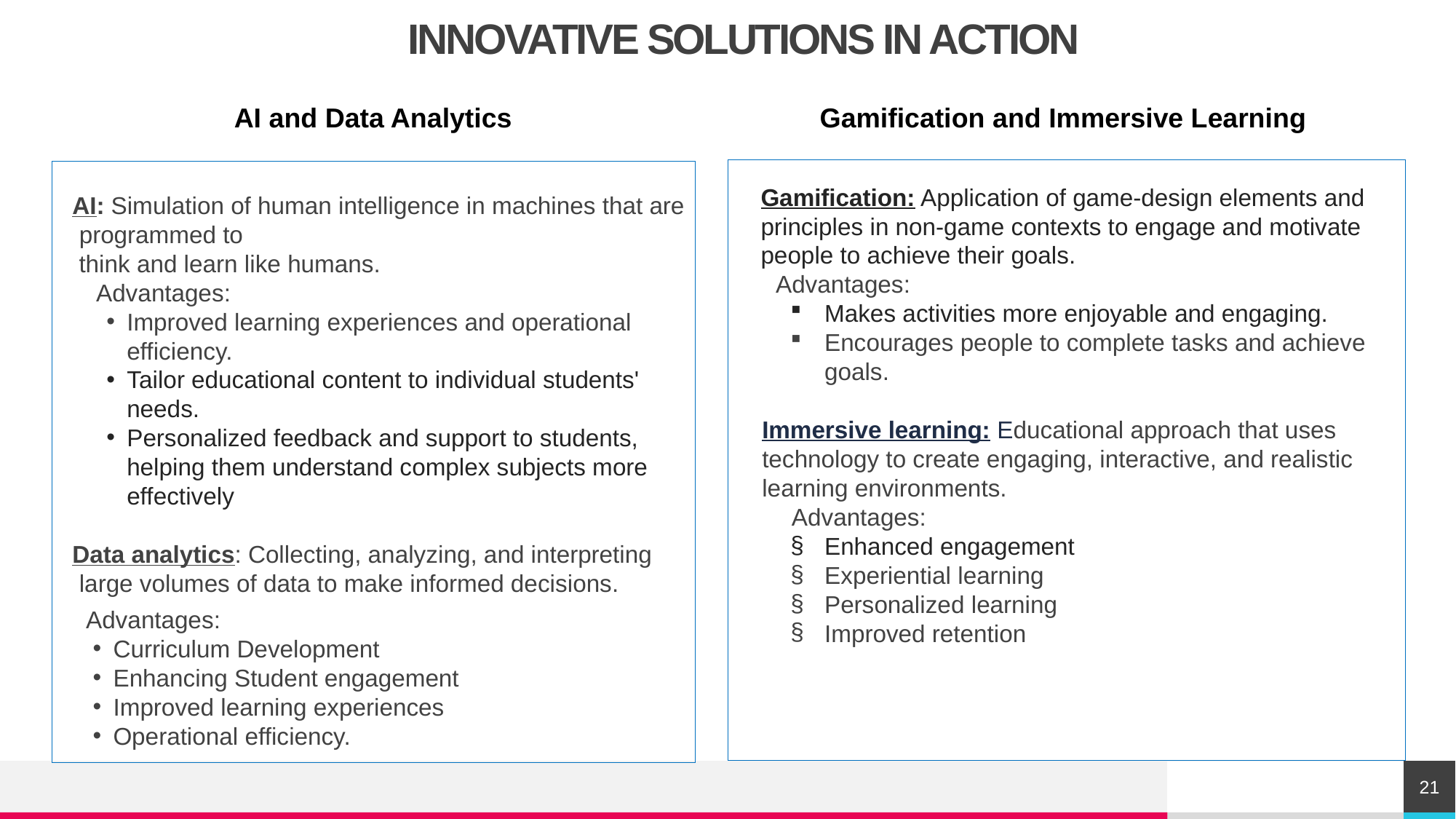

# INNOVATIVE SOLUTIONS IN ACTION
AI and Data Analytics
Gamification and Immersive Learning

Gamification: Application of game-design elements and principles in non-game contexts to engage and motivate people to achieve their goals.
Advantages:
Makes activities more enjoyable and engaging.
Encourages people to complete tasks and achieve goals.

Immersive learning: Educational approach that uses technology to create engaging, interactive, and realistic learning environments.
Advantages:
Enhanced engagement
Experiential learning
Personalized learning
Improved retention

AI: Simulation of human intelligence in machines that are programmed to
 think and learn like humans.
Advantages:
Improved learning experiences and operational efficiency.
Tailor educational content to individual students' needs.
Personalized feedback and support to students, helping them understand complex subjects more effectively

Data analytics: Collecting, analyzing, and interpreting large volumes of data to make informed decisions.
Advantages:
Curriculum Development
Enhancing Student engagement
Improved learning experiences
Operational efficiency.
21